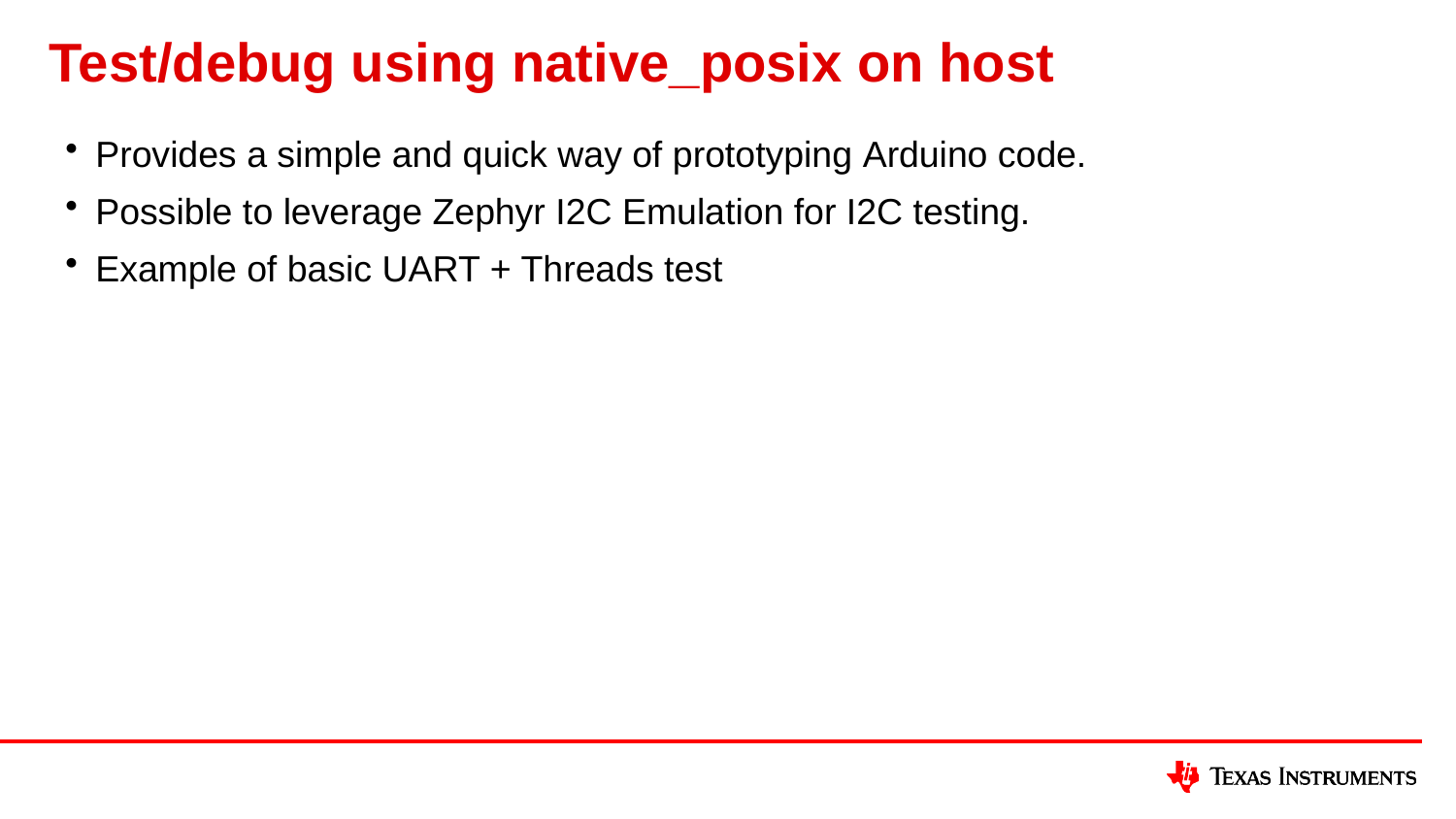

# Test/debug using native_posix on host
Provides a simple and quick way of prototyping Arduino code.
Possible to leverage Zephyr I2C Emulation for I2C testing.
Example of basic UART + Threads test